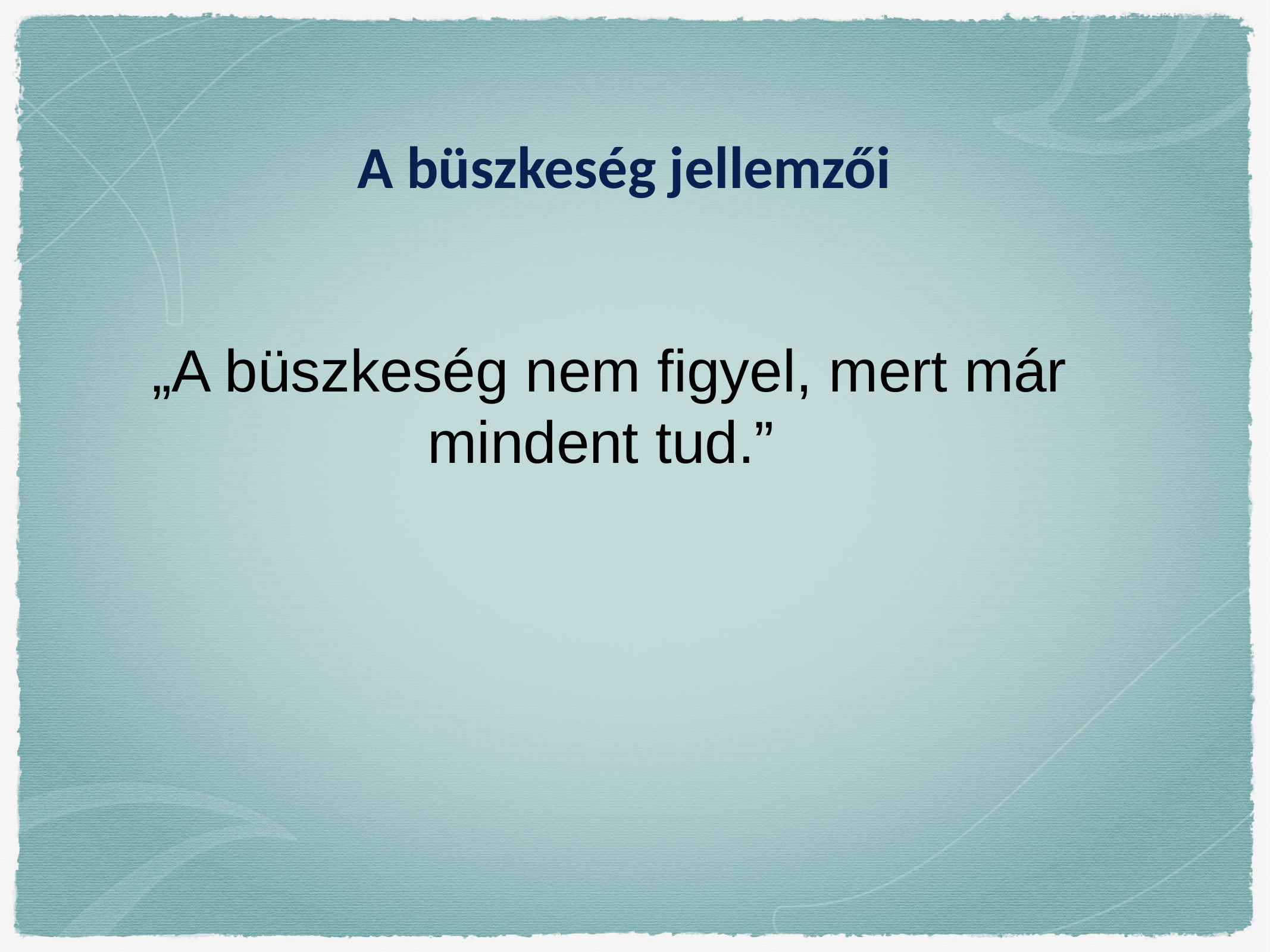

A büszkeség jellemzői
„A büszkeség nem figyel, mert már mindent tud.”